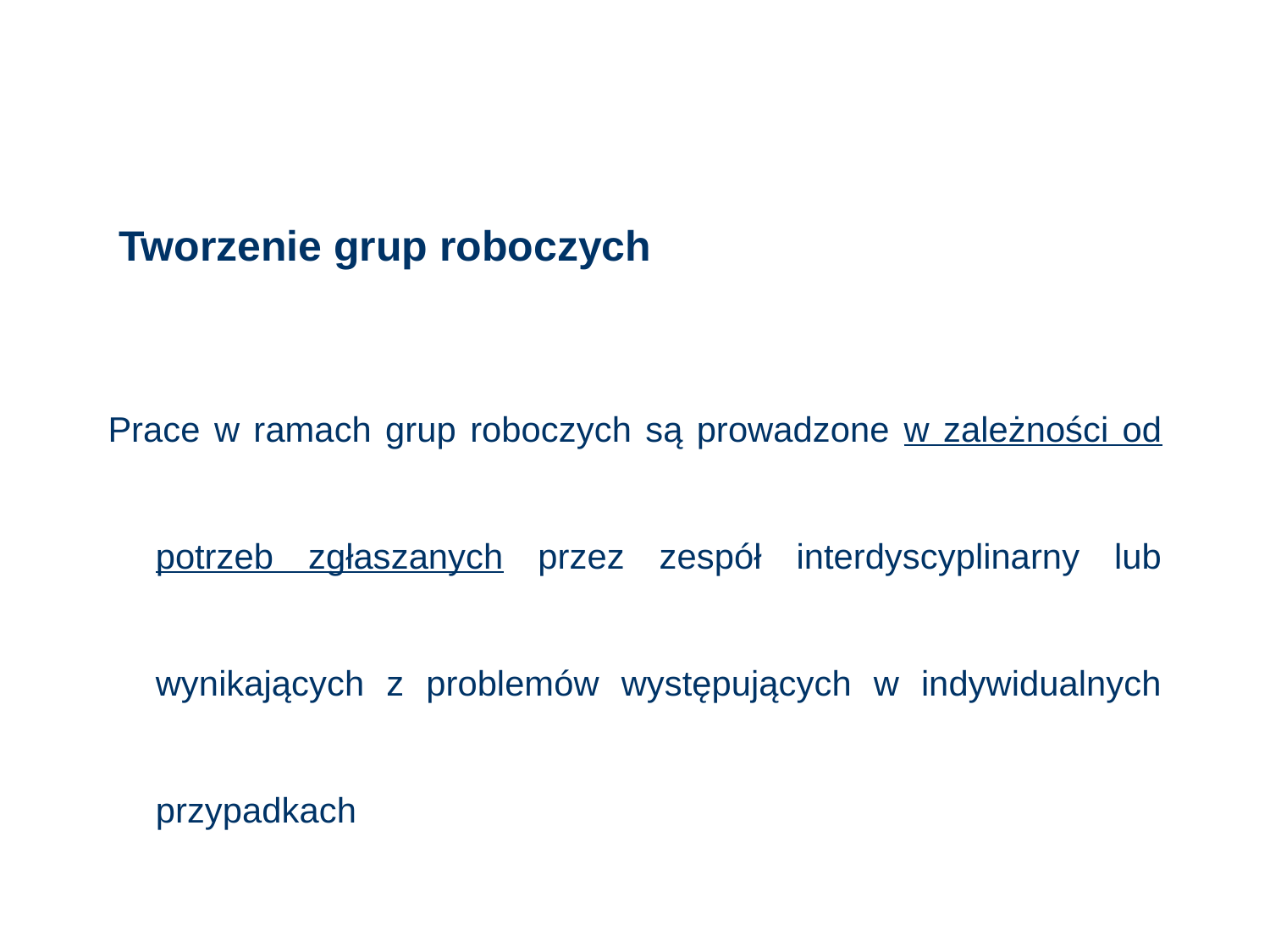

# Tworzenie grup roboczych
Prace w ramach grup roboczych są prowadzone w zależności od potrzeb zgłaszanych przez zespół interdyscyplinarny lub wynikających z problemów występujących w indywidualnych przypadkach
106